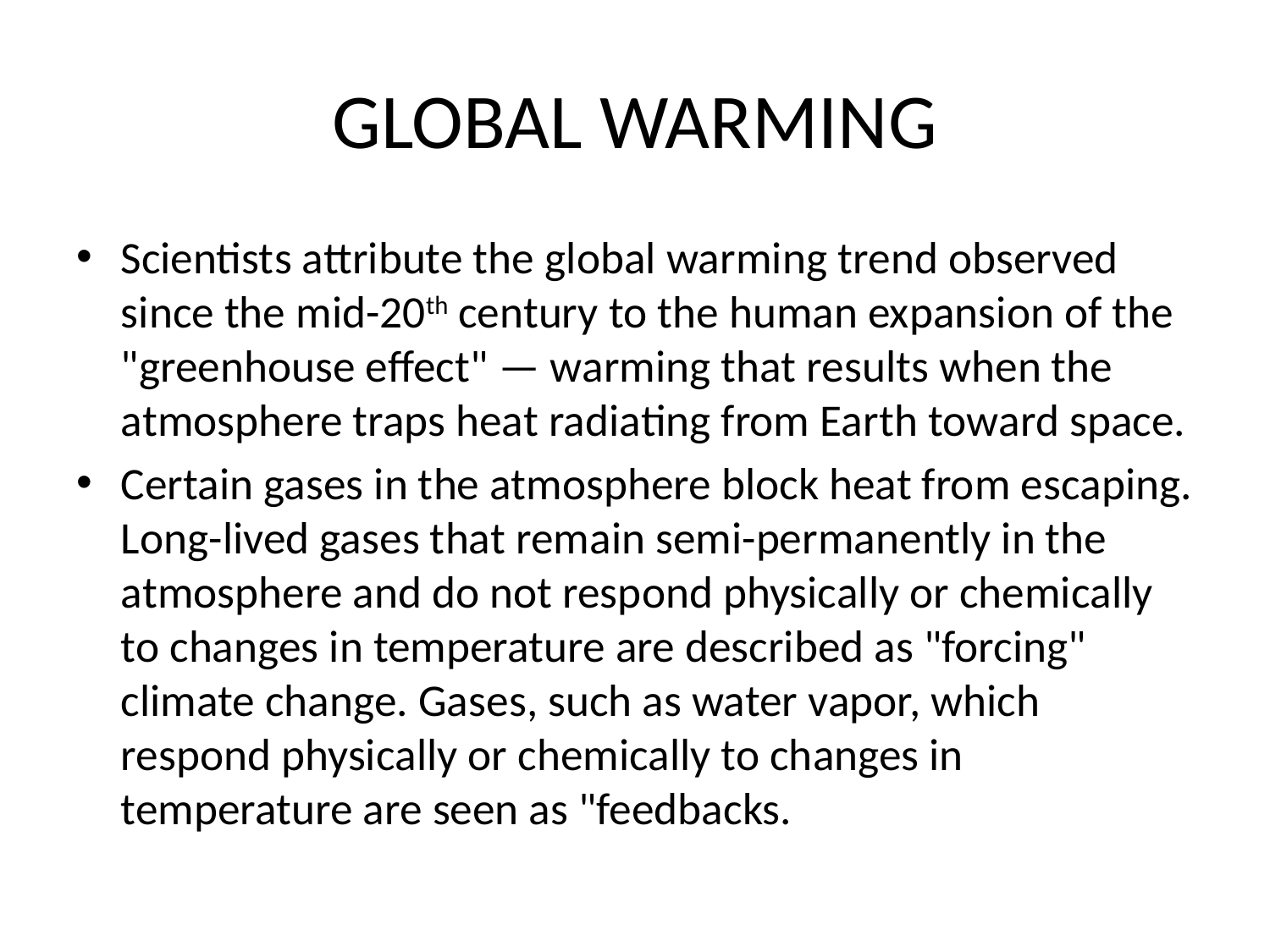

# GLOBAL WARMING
Scientists attribute the global warming trend observed since the mid-20th century to the human expansion of the "greenhouse effect" — warming that results when the atmosphere traps heat radiating from Earth toward space.
Certain gases in the atmosphere block heat from escaping. Long-lived gases that remain semi-permanently in the atmosphere and do not respond physically or chemically to changes in temperature are described as "forcing" climate change. Gases, such as water vapor, which respond physically or chemically to changes in temperature are seen as "feedbacks.